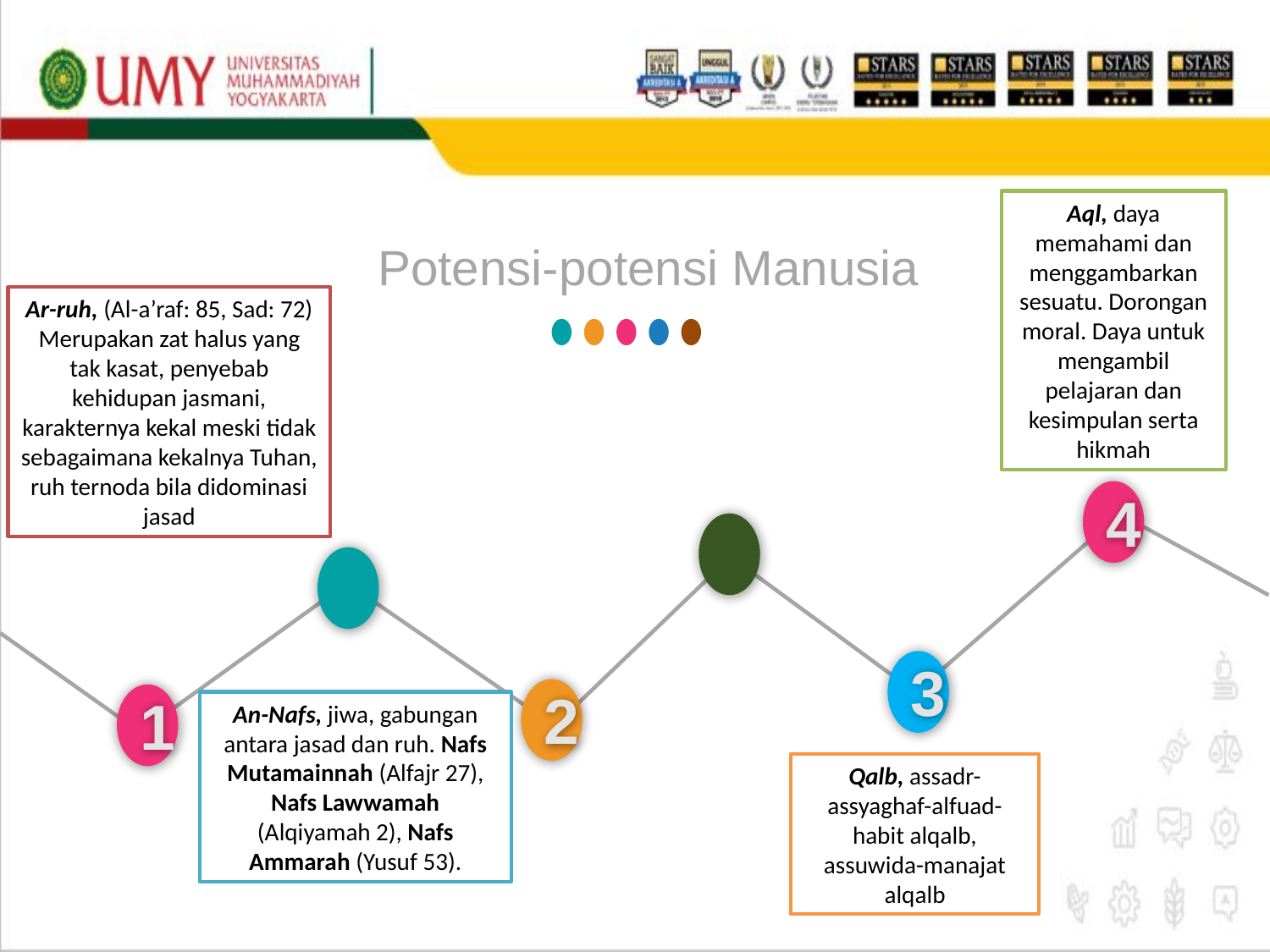

Aql, daya memahami dan menggambarkan sesuatu. Dorongan moral. Daya untuk mengambil pelajaran dan kesimpulan serta hikmah
Potensi-potensi Manusia
Ar-ruh, (Al-a’raf: 85, Sad: 72)
Merupakan zat halus yang tak kasat, penyebab kehidupan jasmani, karakternya kekal meski tidak sebagaimana kekalnya Tuhan, ruh ternoda bila didominasi jasad

4

3

2

1

An-Nafs, jiwa, gabungan antara jasad dan ruh. Nafs Mutamainnah (Alfajr 27), Nafs Lawwamah (Alqiyamah 2), Nafs Ammarah (Yusuf 53).
Qalb, assadr-assyaghaf-alfuad-habit alqalb, assuwida-manajat alqalb